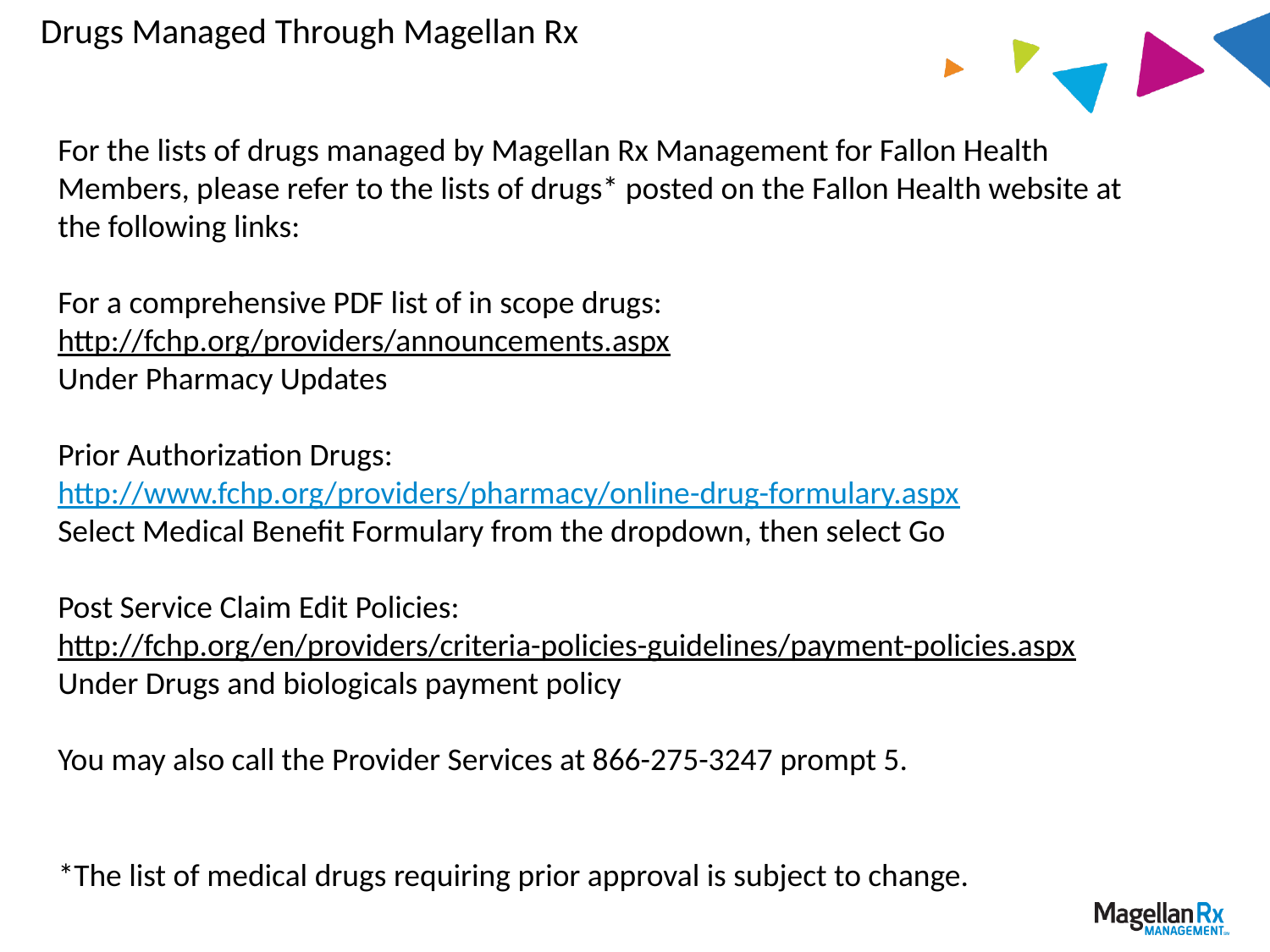

# Drugs Managed Through Magellan Rx
For the lists of drugs managed by Magellan Rx Management for Fallon Health Members, please refer to the lists of drugs* posted on the Fallon Health website at the following links:

For a comprehensive PDF list of in scope drugs:
http://fchp.org/providers/announcements.aspx
Under Pharmacy Updates

Prior Authorization Drugs:
http://www.fchp.org/providers/pharmacy/online-drug-formulary.aspx
Select Medical Benefit Formulary from the dropdown, then select Go

Post Service Claim Edit Policies:
http://fchp.org/en/providers/criteria-policies-guidelines/payment-policies.aspx
Under Drugs and biologicals payment policy

You may also call the Provider Services at 866-275-3247 prompt 5.
*The list of medical drugs requiring prior approval is subject to change.